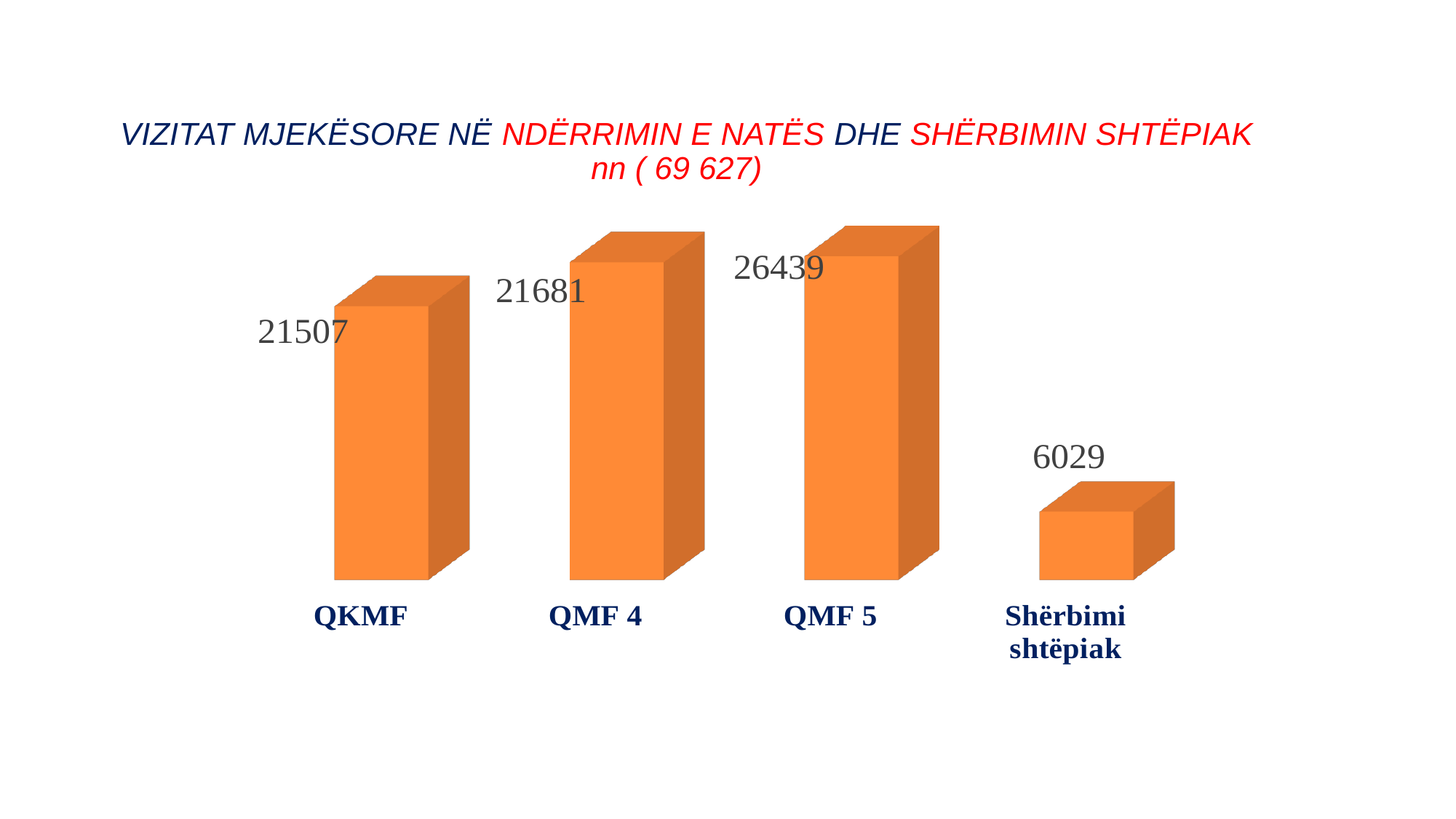

# VIZITAT MJEKËSORE NË NDËRRIMIN E NATËS DHE SHËRBIMIN SHTËPIAK nn ( 69 627)

[unsupported chart]

[unsupported chart]